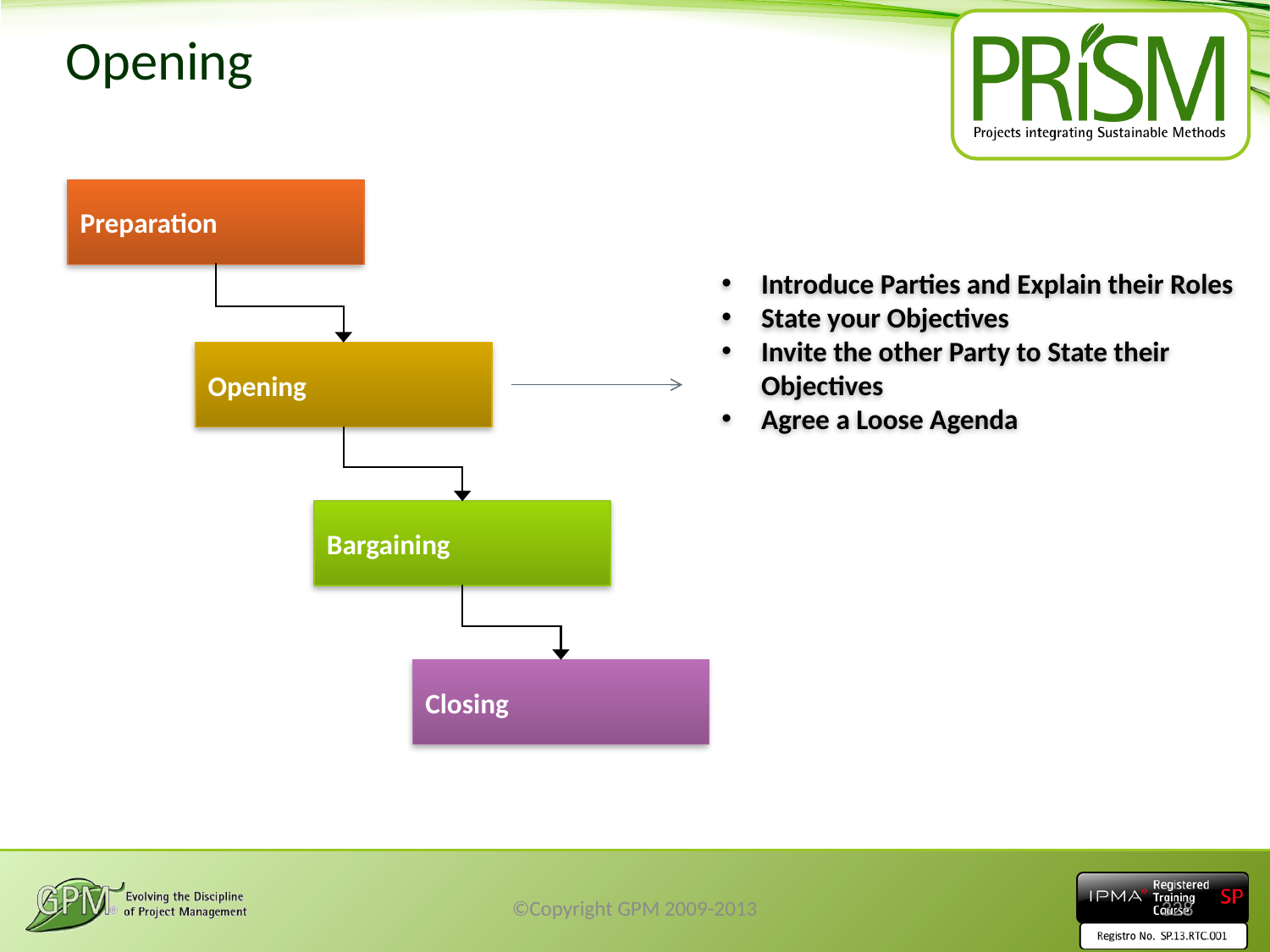

# Opening
Preparation
Opening
Bargaining
Closing
Introduce Parties and Explain their Roles
State your Objectives
Invite the other Party to State their Objectives
Agree a Loose Agenda
©Copyright GPM 2009-2013
328